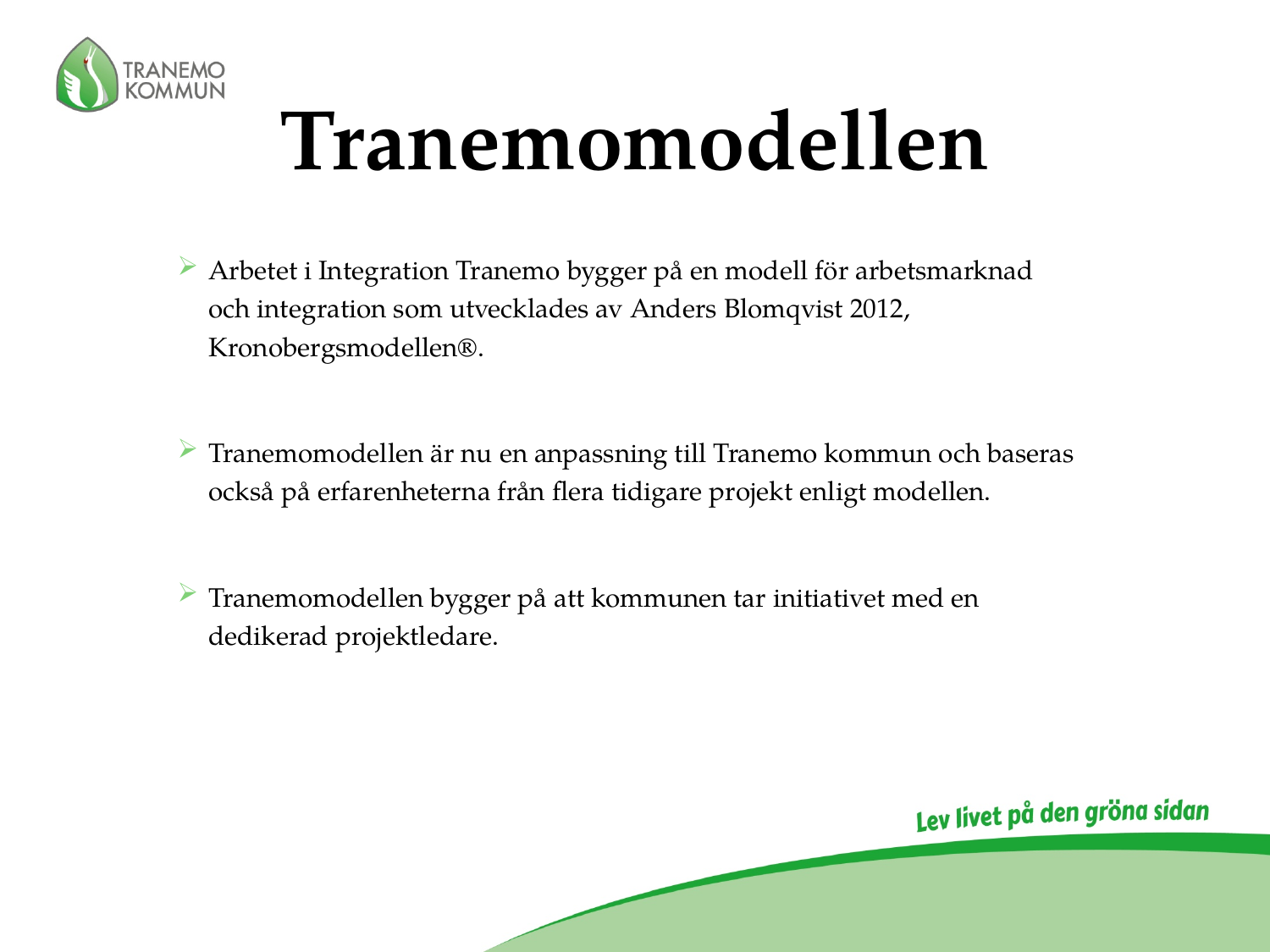

# Tranemomodellen
Arbetet i Integration Tranemo bygger på en modell för arbetsmarknad och integration som utvecklades av Anders Blomqvist 2012, Kronobergsmodellen®.

Tranemomodellen är nu en anpassning till Tranemo kommun och baseras också på erfarenheterna från flera tidigare projekt enligt modellen.

Tranemomodellen bygger på att kommunen tar initiativet med en dedikerad projektledare.